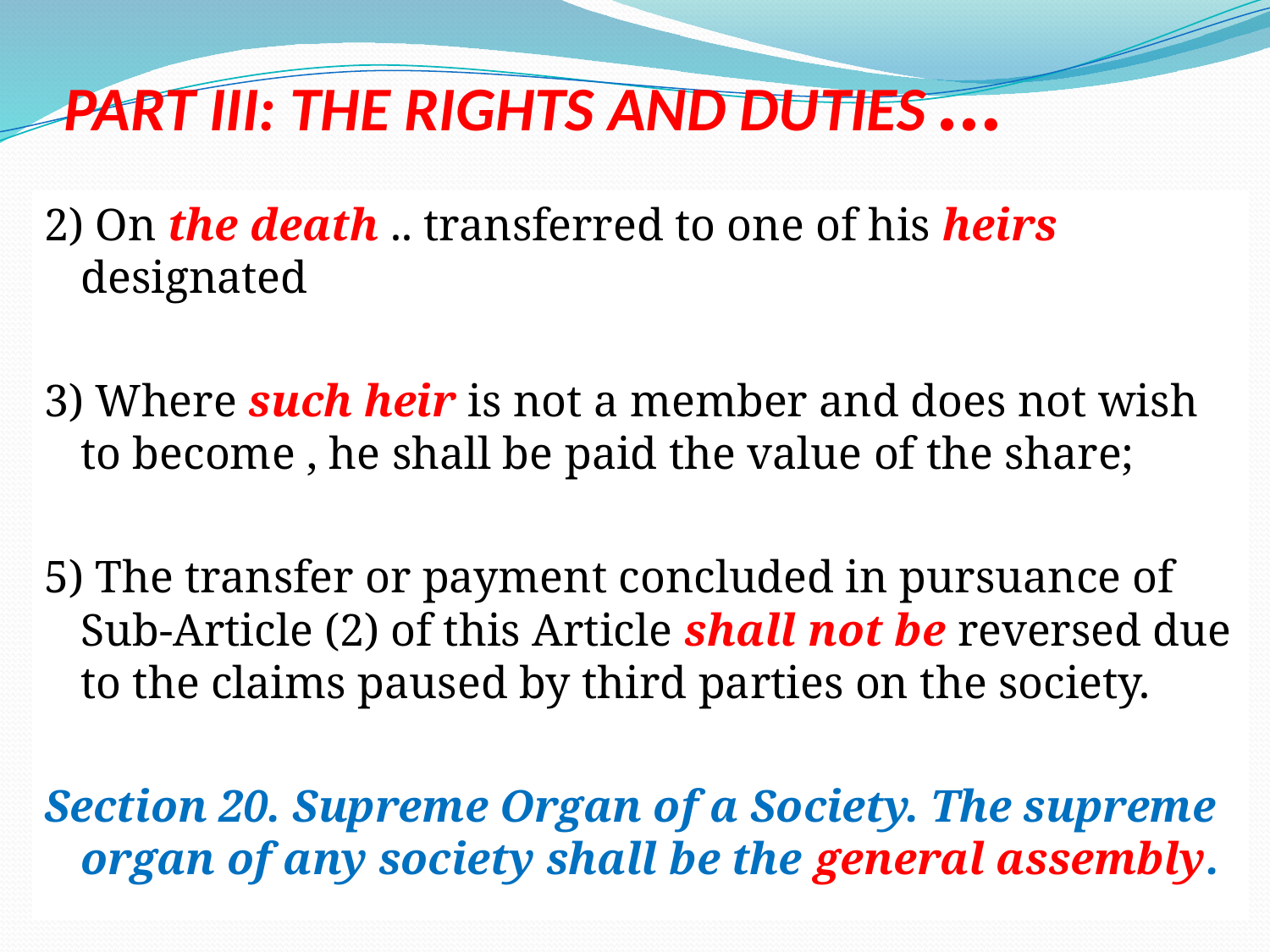

# PART III: THE RIGHTS AND DUTIES …
2) On the death .. transferred to one of his heirs designated

3) Where such heir is not a member and does not wish to become , he shall be paid the value of the share;

5) The transfer or payment concluded in pursuance of Sub-Article (2) of this Article shall not be reversed due to the claims paused by third parties on the society.

Section 20. Supreme Organ of a Society. The supreme organ of any society shall be the general assembly.